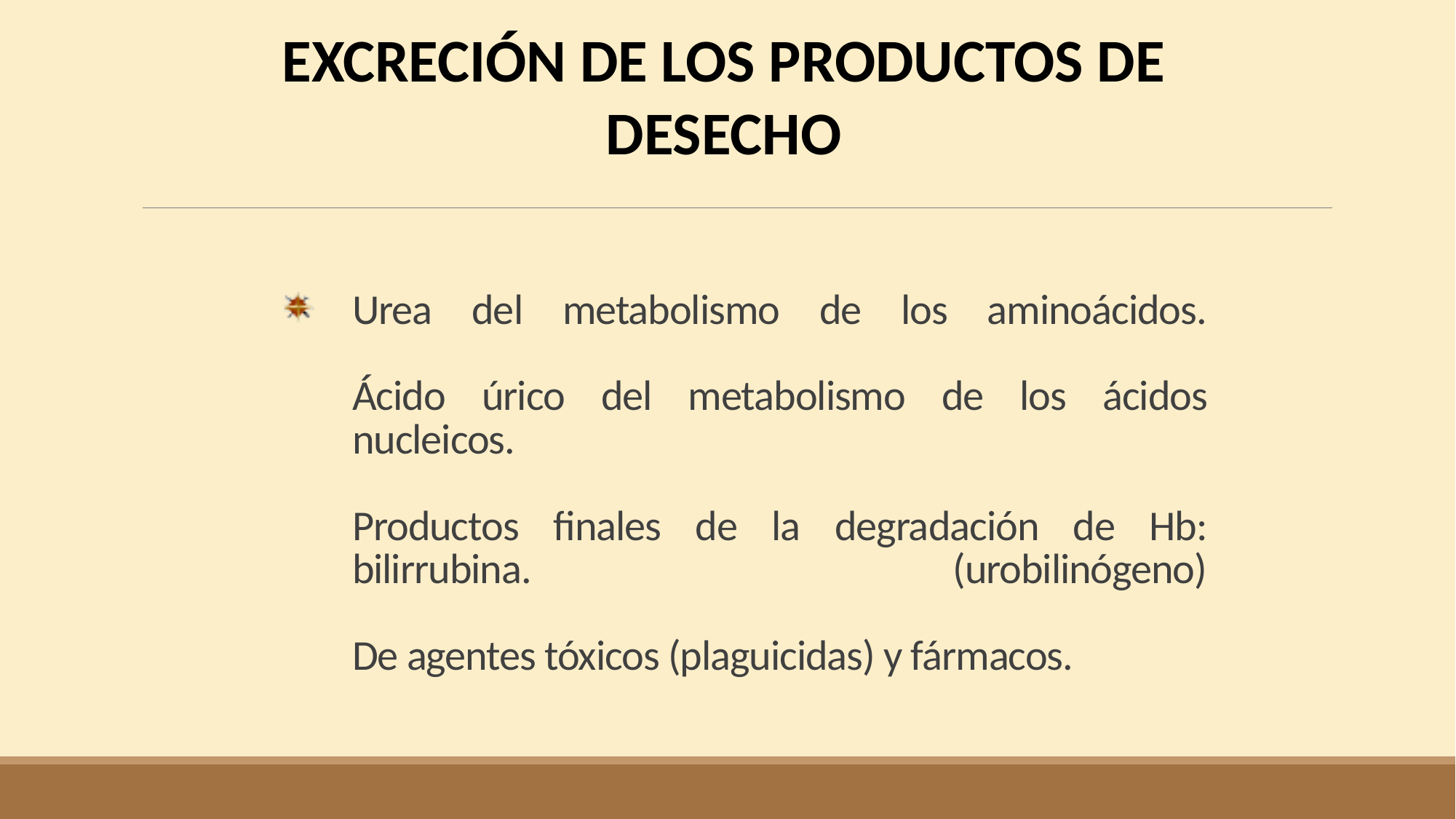

EXCRECIÓN DE LOS PRODUCTOS DE DESECHO

# Urea del metabolismo de los aminoácidos. Ácido úrico del metabolismo de los ácidos nucleicos. Productos finales de la degradación de Hb: bilirrubina. (urobilinógeno) De agentes tóxicos (plaguicidas) y fármacos.